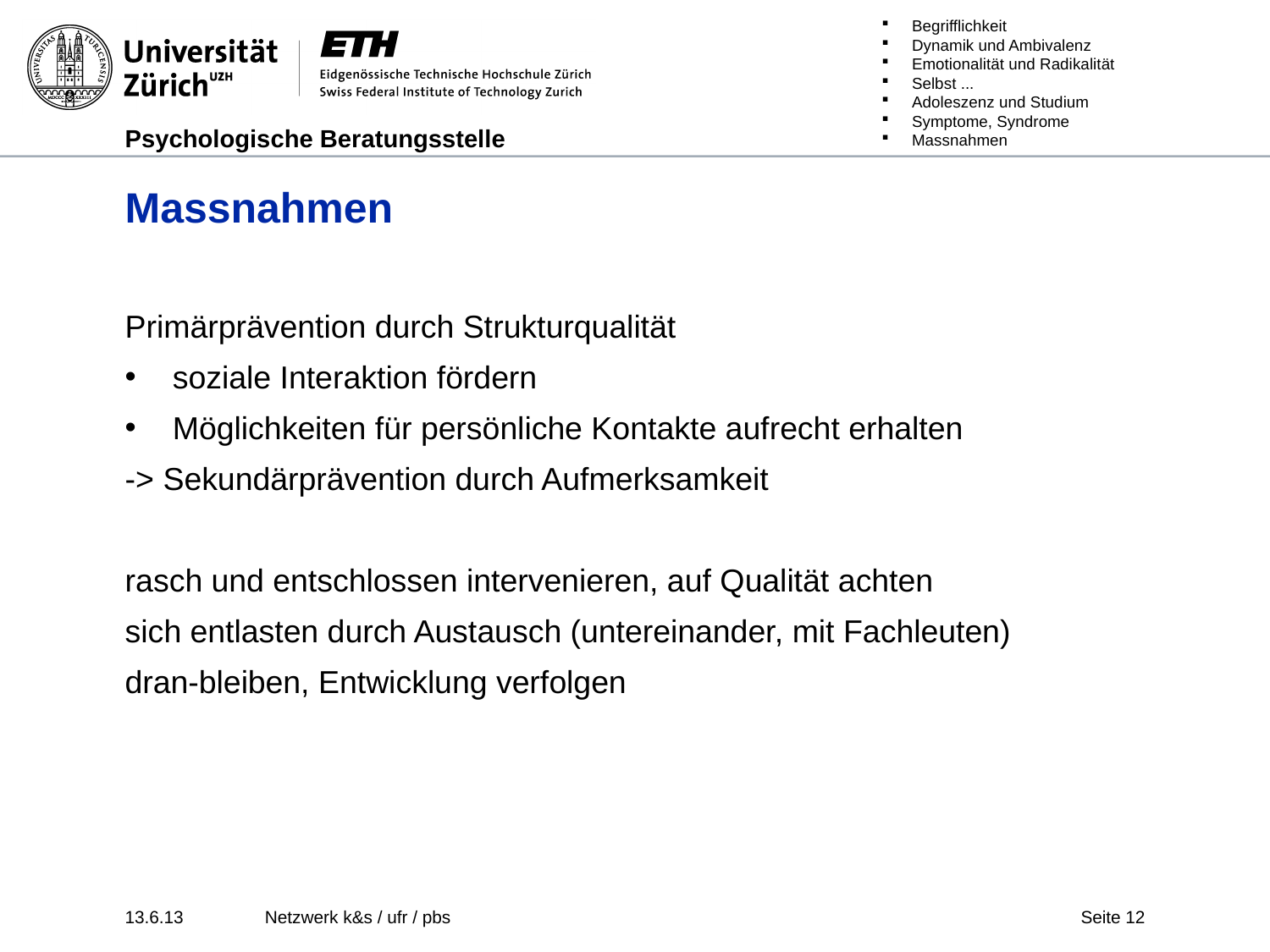

# Massnahmen
Primärprävention durch Strukturqualität
soziale Interaktion fördern
Möglichkeiten für persönliche Kontakte aufrecht erhalten
-> Sekundärprävention durch Aufmerksamkeit

rasch und entschlossen intervenieren, auf Qualität achten
sich entlasten durch Austausch (untereinander, mit Fachleuten)
dran-bleiben, Entwicklung verfolgen

13.6.13
Netzwerk k&s / ufr / pbs
Seite 12